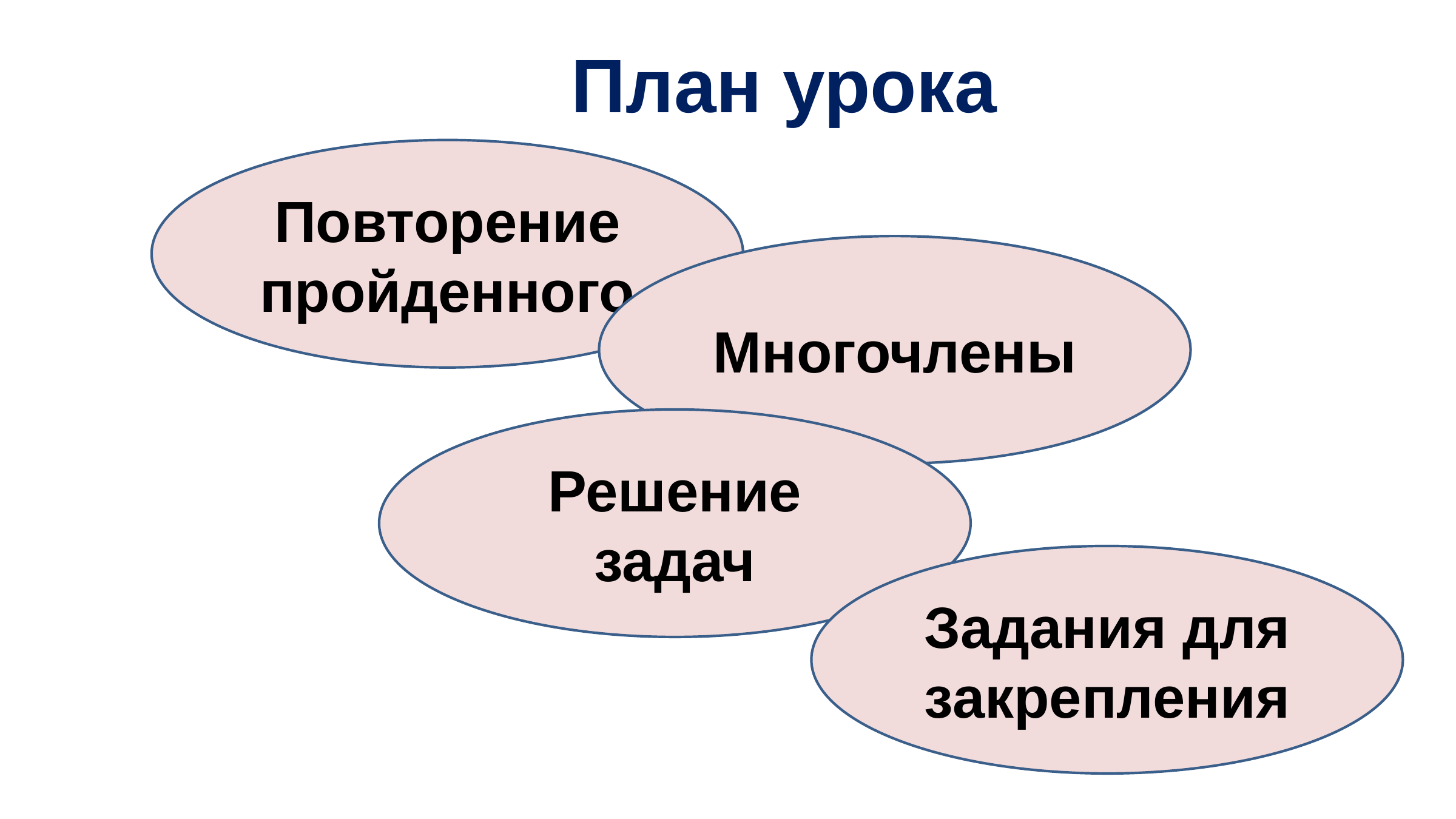

План урока
Повторение пройденного
Многочлены
Решение задач
Задания для закрепления